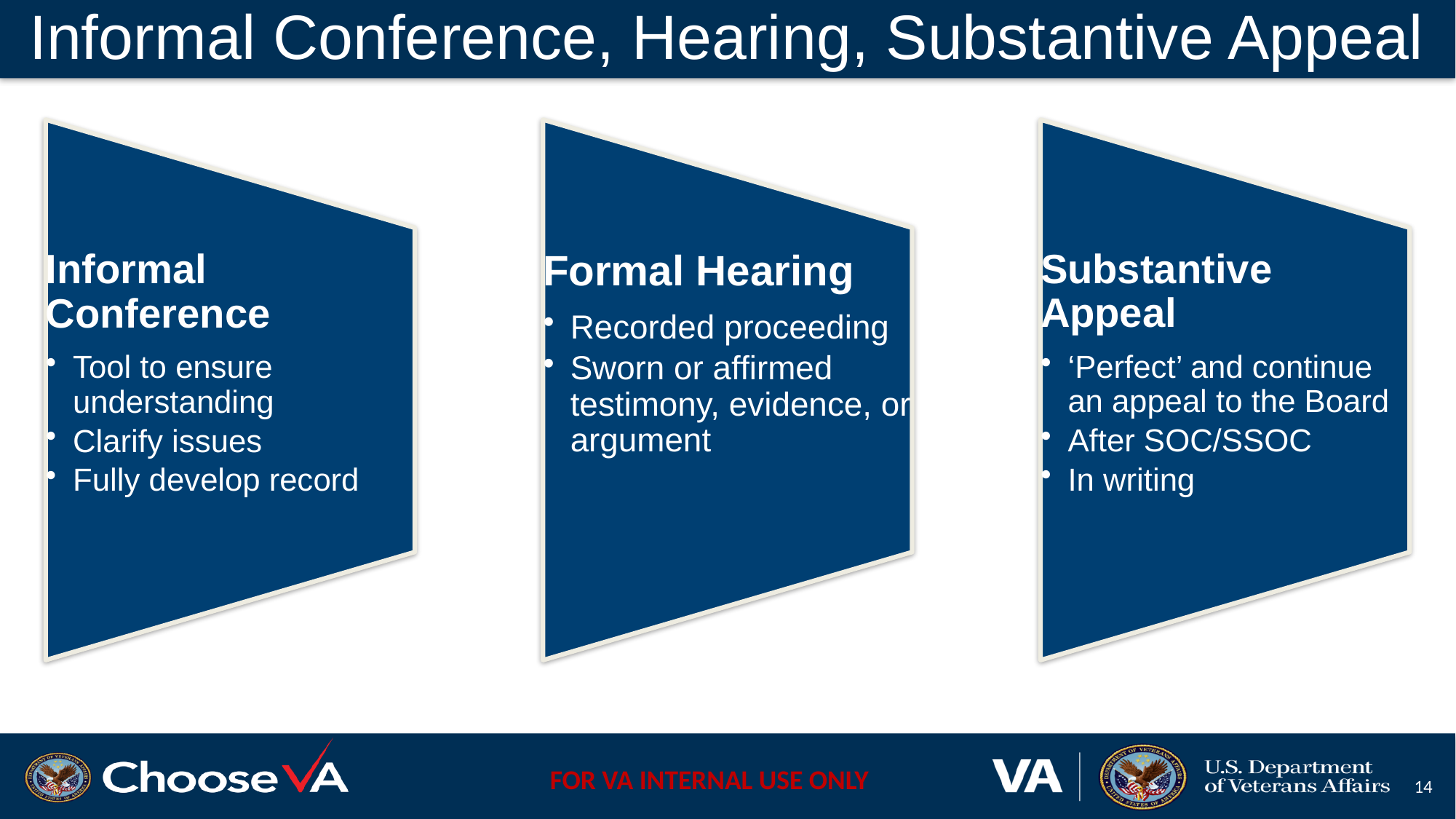

# Informal Conference, Hearing, Substantive Appeal
Informal Conference
Tool to ensure understanding
Clarify issues
Fully develop record
Formal Hearing
Recorded proceeding
Sworn or affirmed testimony, evidence, or argument
Substantive Appeal
‘Perfect’ and continue an appeal to the Board
After SOC/SSOC
In writing
14